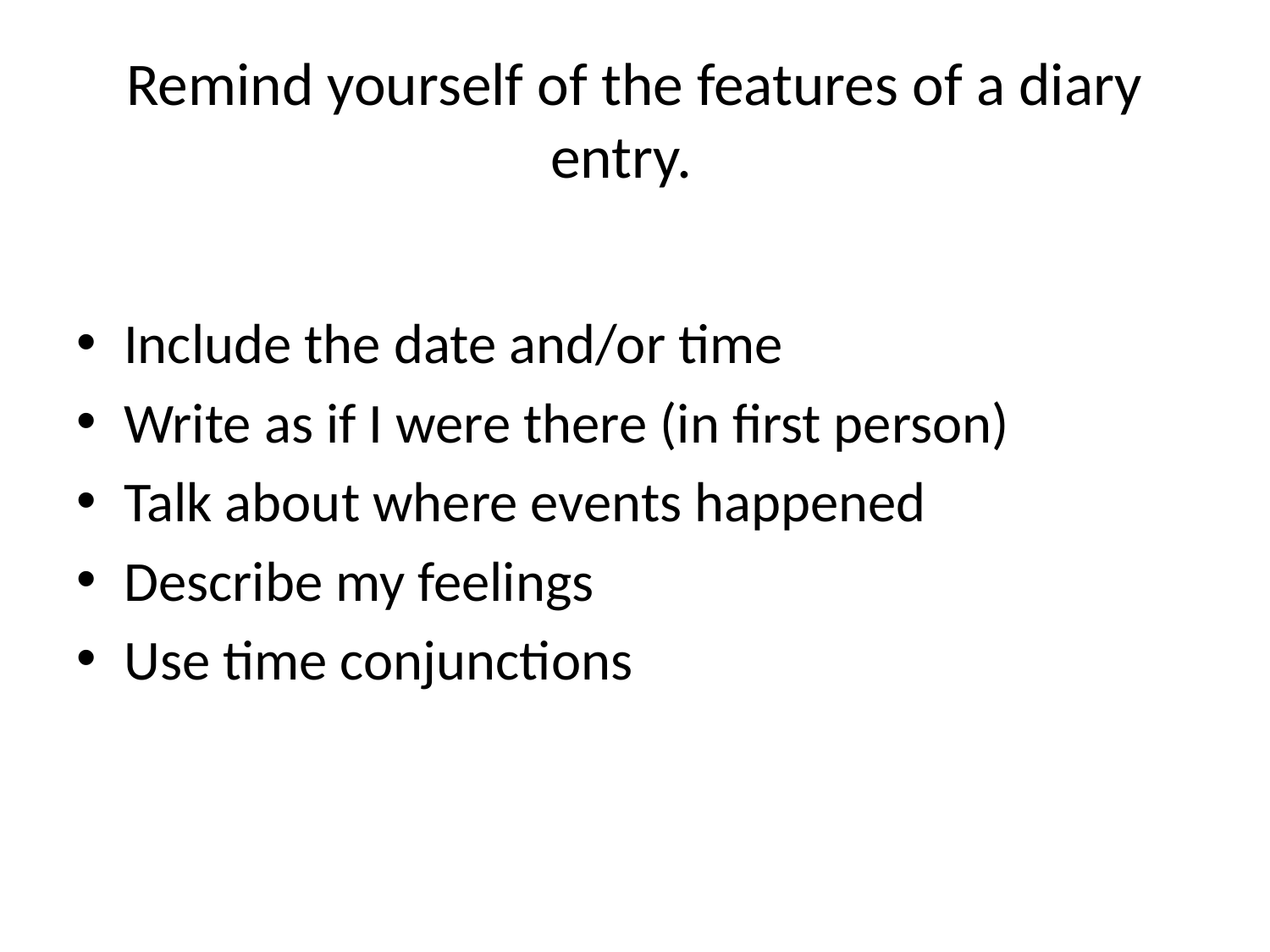

# Remind yourself of the features of a diary entry.

Include the date and/or time
Write as if I were there (in first person)
Talk about where events happened
Describe my feelings
Use time conjunctions